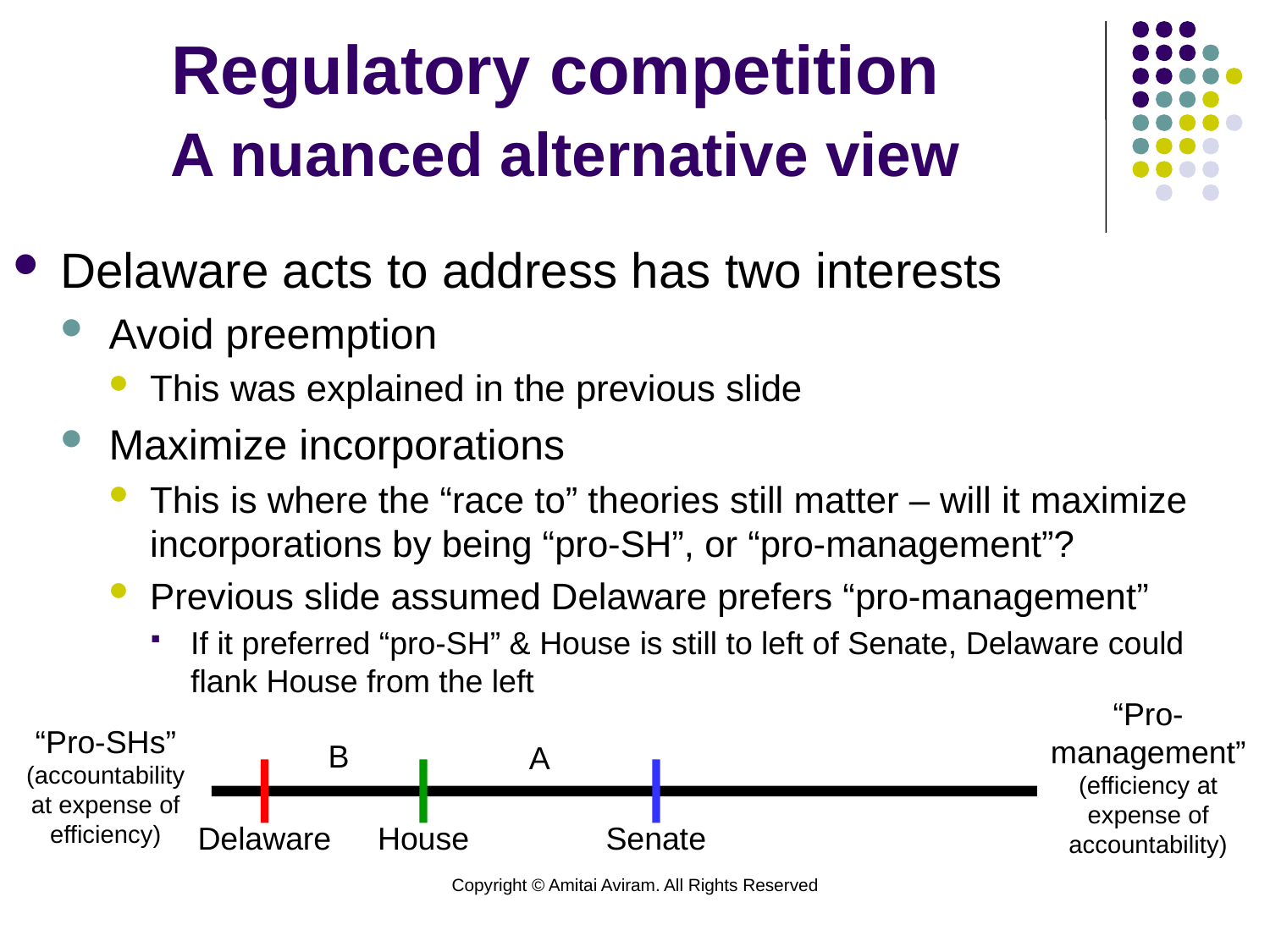

# Regulatory competition A nuanced alternative view
Delaware acts to address has two interests
Avoid preemption
This was explained in the previous slide
Maximize incorporations
This is where the “race to” theories still matter – will it maximize incorporations by being “pro-SH”, or “pro-management”?
Previous slide assumed Delaware prefers “pro-management”
If it preferred “pro-SH” & House is still to left of Senate, Delaware could flank House from the left
“Pro-management” (efficiency at expense of accountability)
“Pro-SHs” (accountability at expense of efficiency)
B
A

Delaware
House
Senate
Copyright © Amitai Aviram. All Rights Reserved